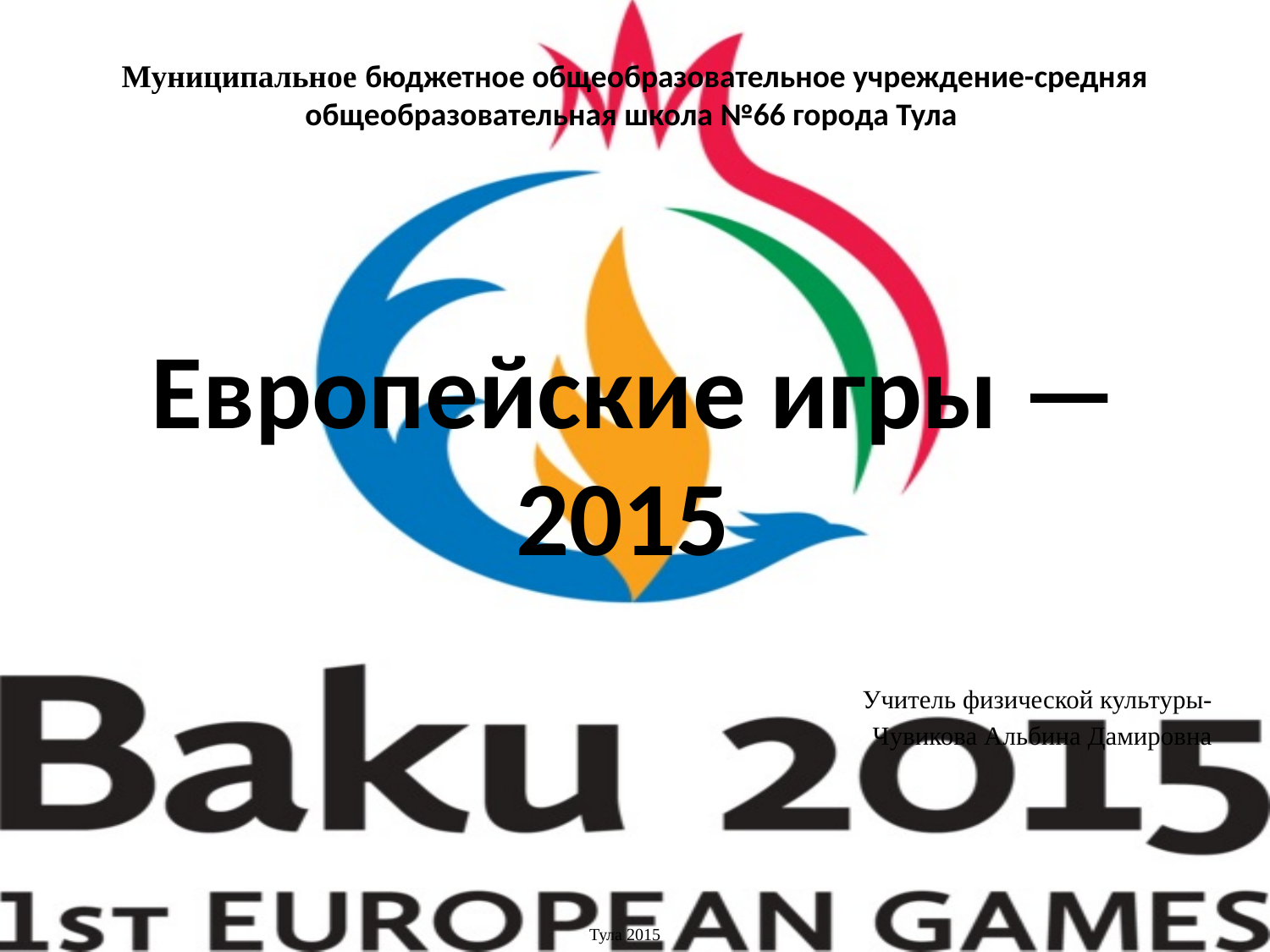

# Муниципальное бюджетное общеобразовательное учреждение-средняя общеобразовательная школа №66 города Тула Европейские игры — 2015
Учитель физической культуры-
 Чувикова Альбина Дамировна

Тула 2015